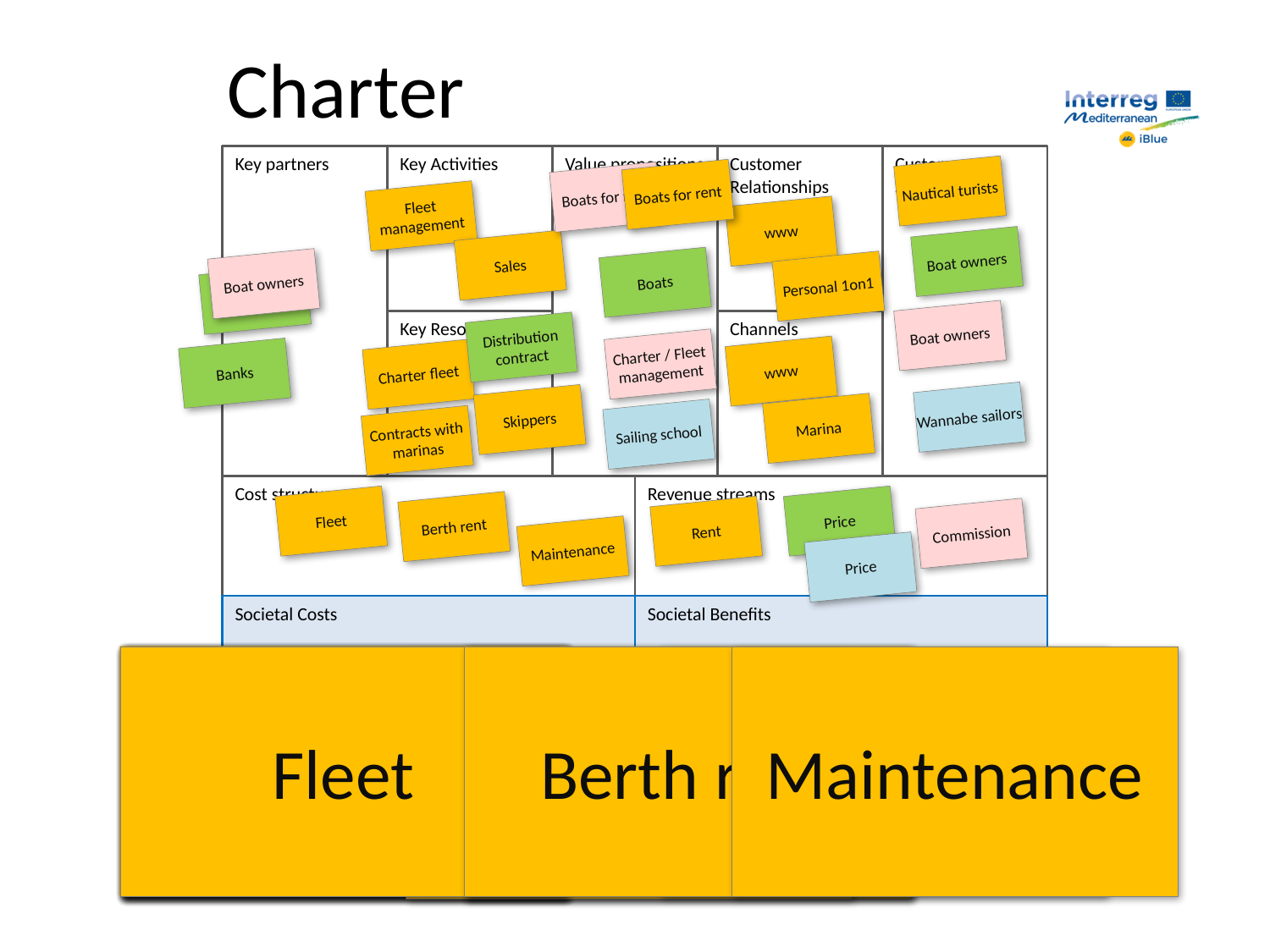

Charter
Nautical turists
Boats for rent
Boats for rent
Fleet management
www
Boat owners
Sales
Fleet management
Boats
Boat owners
Personal 1on1
Boat owners
Boat owners
Distribution contract
Charter / Fleet management
www
Banks
Charter fleet
Wannabe sailors
Skippers
Marina
Sailing school
Contracts with marinas
Price
Fleet
Berth rent
Rent
Commission
Maintenance
Price
Nautical turists
Boats for rent
Rent
www
www
Charter fleet
Fleet management
Fleet
Marina
Sales
Berth rent
Skippers
Maintenance
Contracts with marinas
Personal 1on1
Concession
Concession
Rent